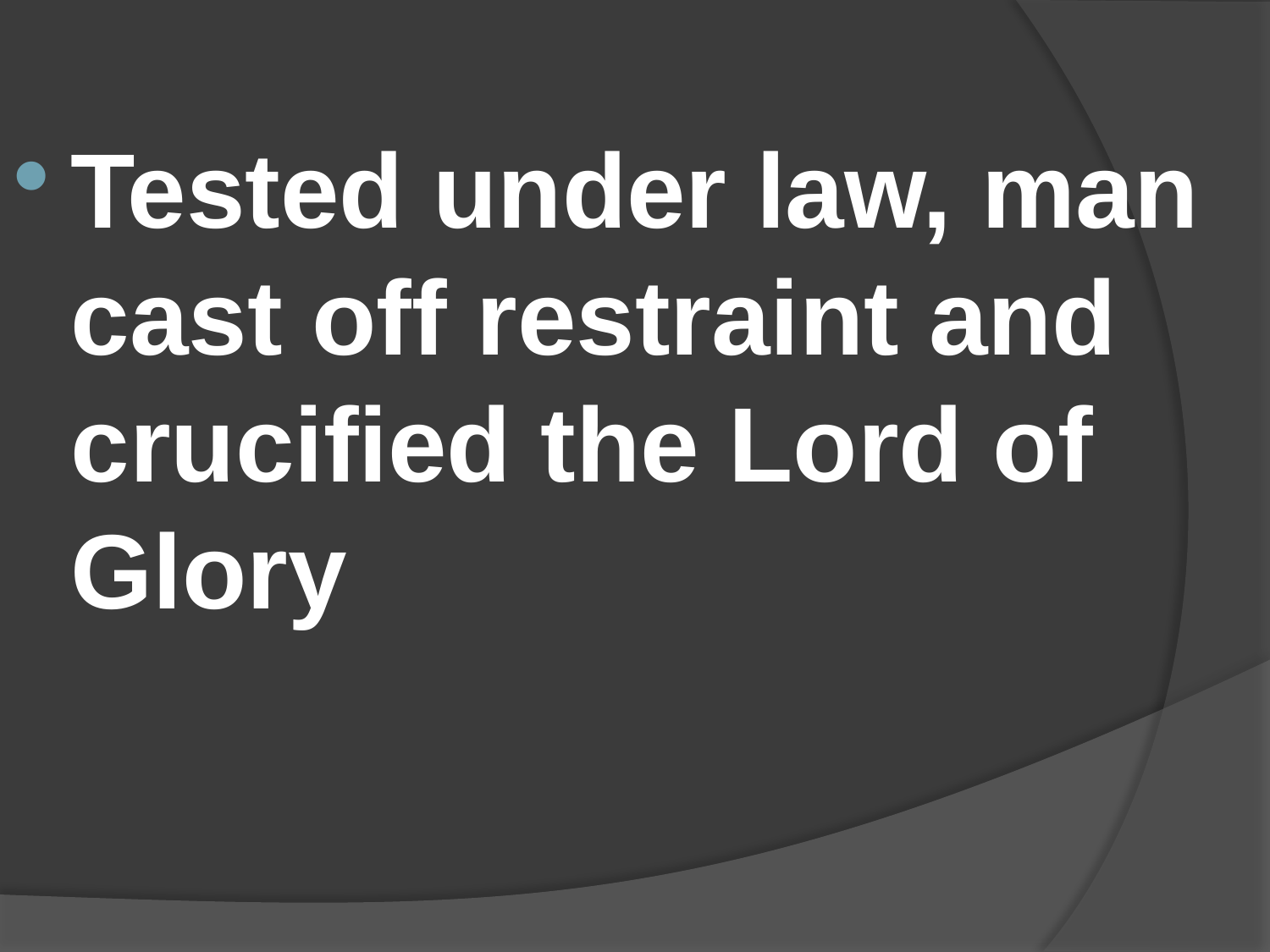

Tested under law, man cast off restraint and crucified the Lord of Glory